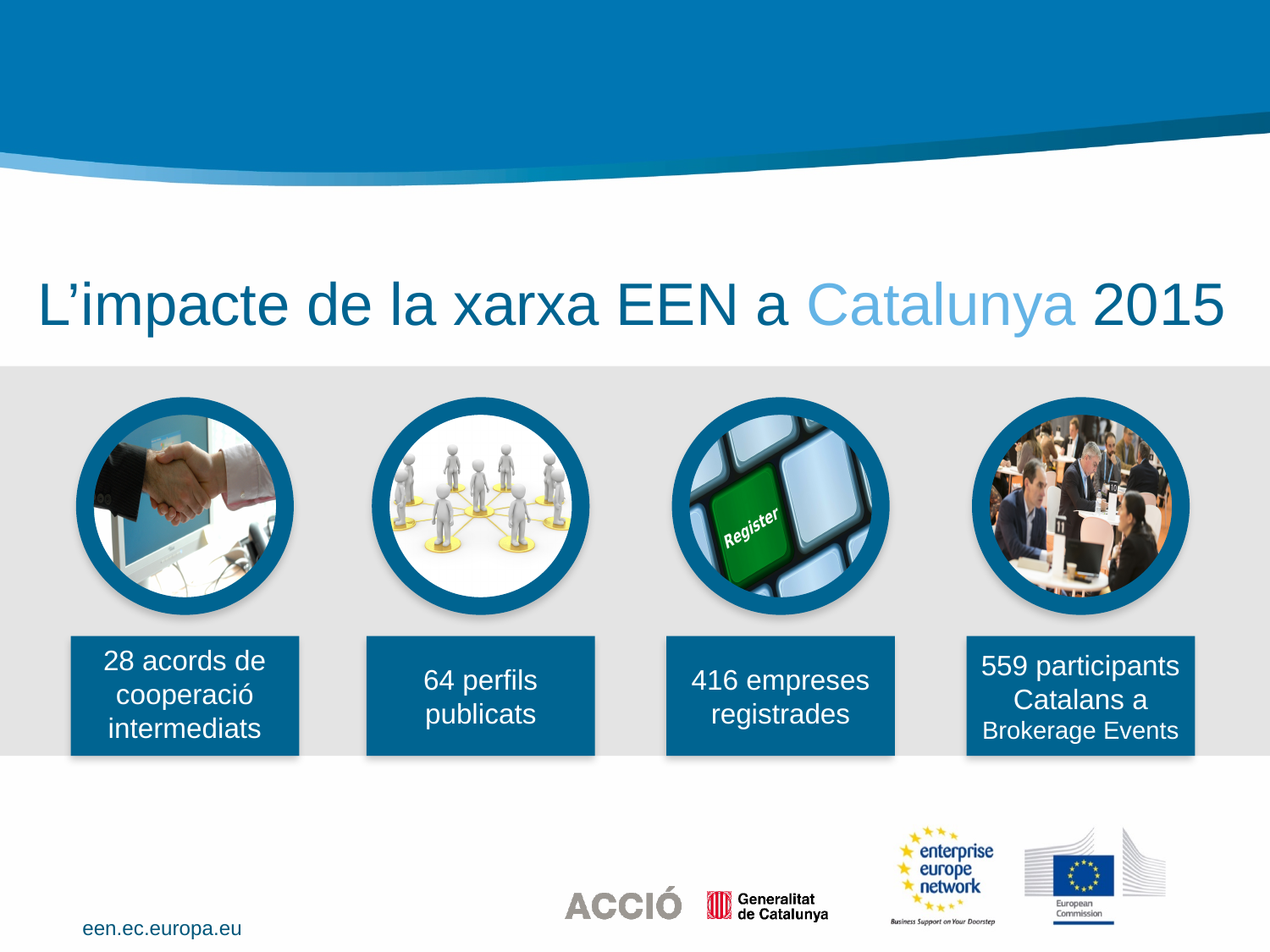

L’impacte de la xarxa EEN a Catalunya 2015

28 acords de cooperació
intermediats
64 perfils publicats
416 empreses registrades
559 participants Catalans a Brokerage Events